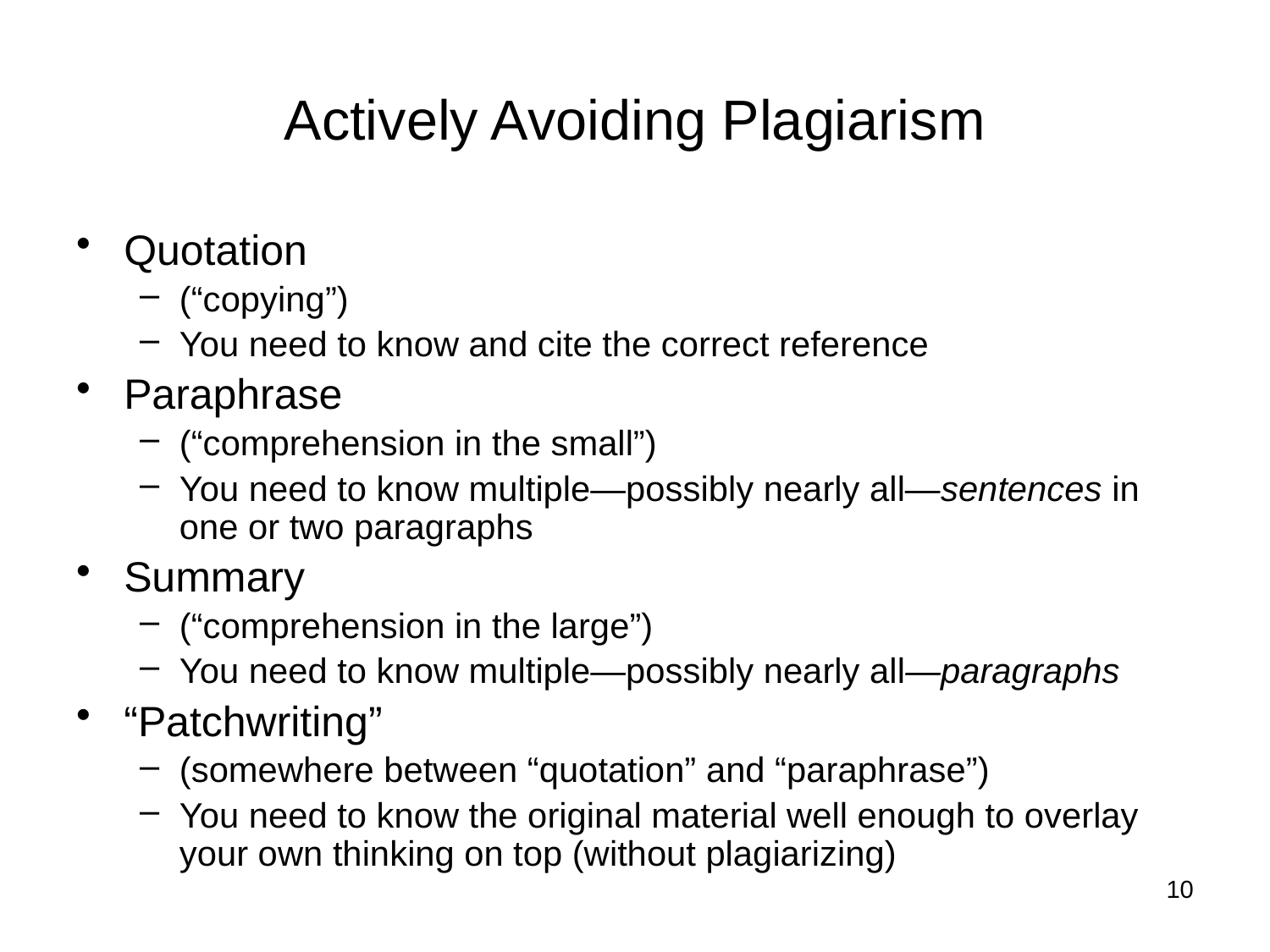

# Actively Avoiding Plagiarism
Quotation
(“copying”)
You need to know and cite the correct reference
Paraphrase
(“comprehension in the small”)
You need to know multiple—possibly nearly all—sentences in one or two paragraphs
Summary
(“comprehension in the large”)
You need to know multiple—possibly nearly all—paragraphs
“Patchwriting”
(somewhere between “quotation” and “paraphrase”)
You need to know the original material well enough to overlay your own thinking on top (without plagiarizing)
10